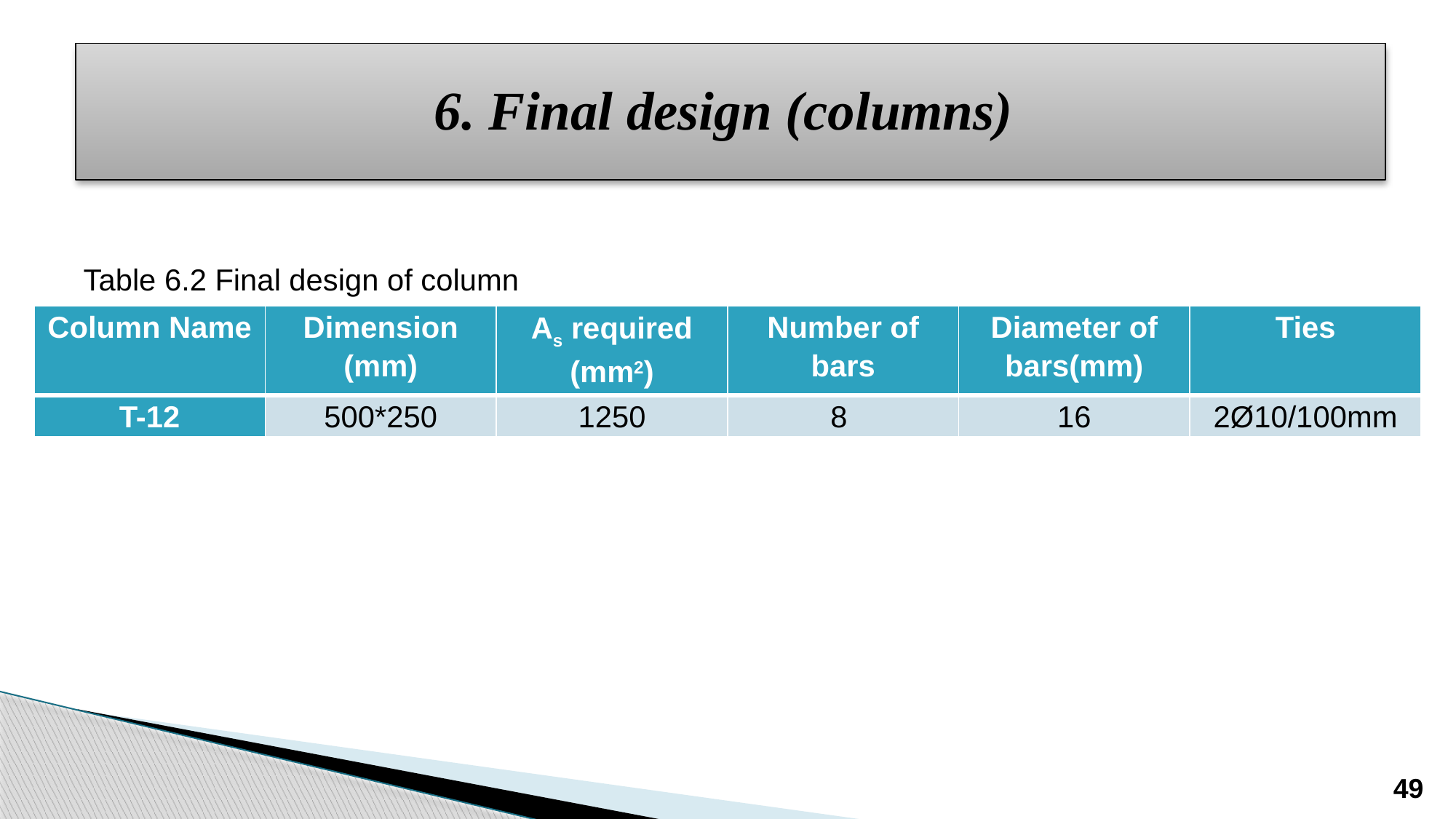

# 6. Final design (columns)
Table 6.2 Final design of column
| Column Name | Dimension (mm) | As required (mm2) | Number of bars | Diameter of bars(mm) | Ties |
| --- | --- | --- | --- | --- | --- |
| T-12 | 500\*250 | 1250 | 8 | 16 | 2Ø10/100mm |
49